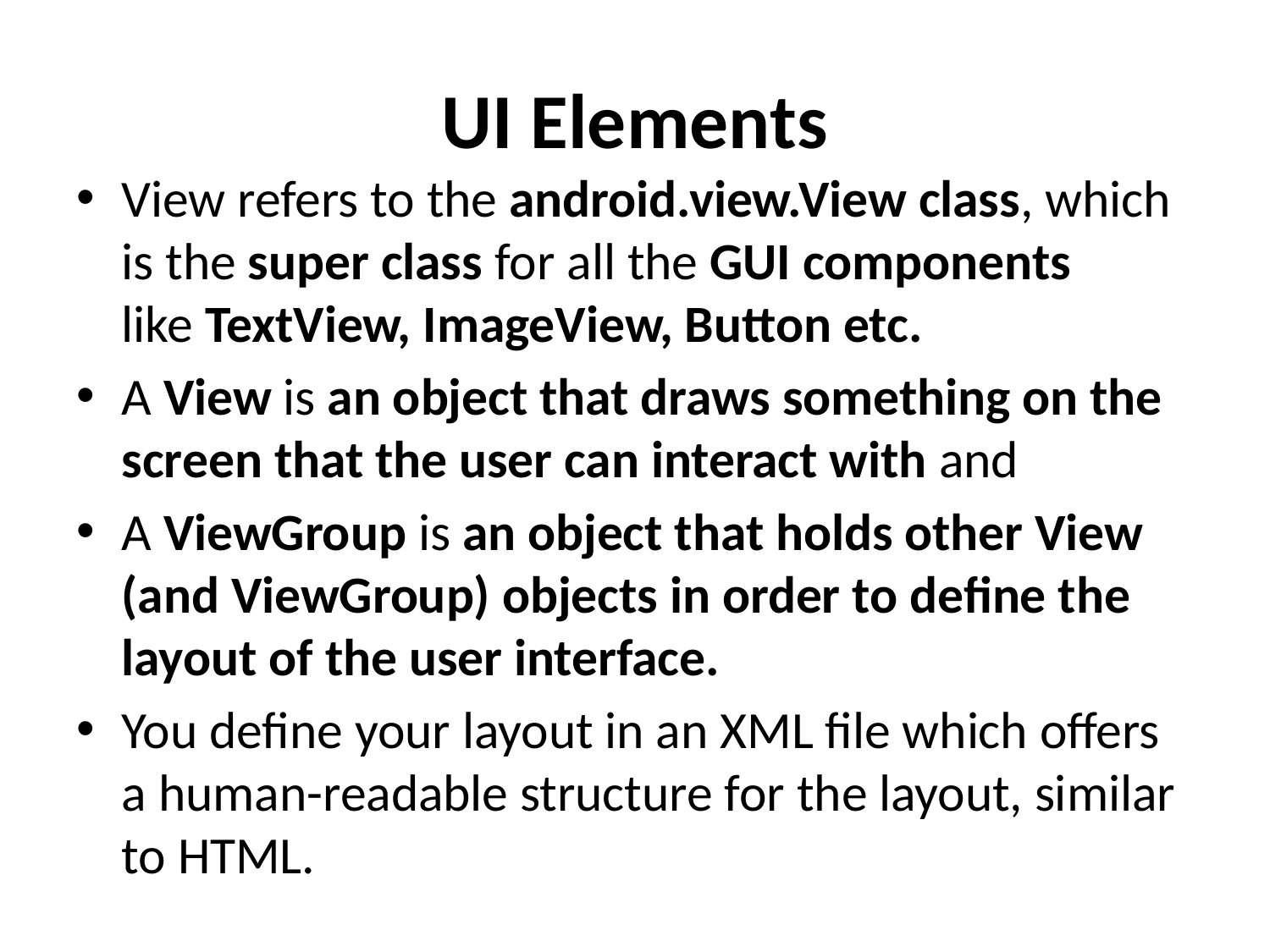

# UI Elements
View refers to the android.view.View class, which is the super class for all the GUI components like TextView, ImageView, Button etc.
A View is an object that draws something on the screen that the user can interact with and
A ViewGroup is an object that holds other View (and ViewGroup) objects in order to define the layout of the user interface.
You define your layout in an XML file which offers a human-readable structure for the layout, similar to HTML.